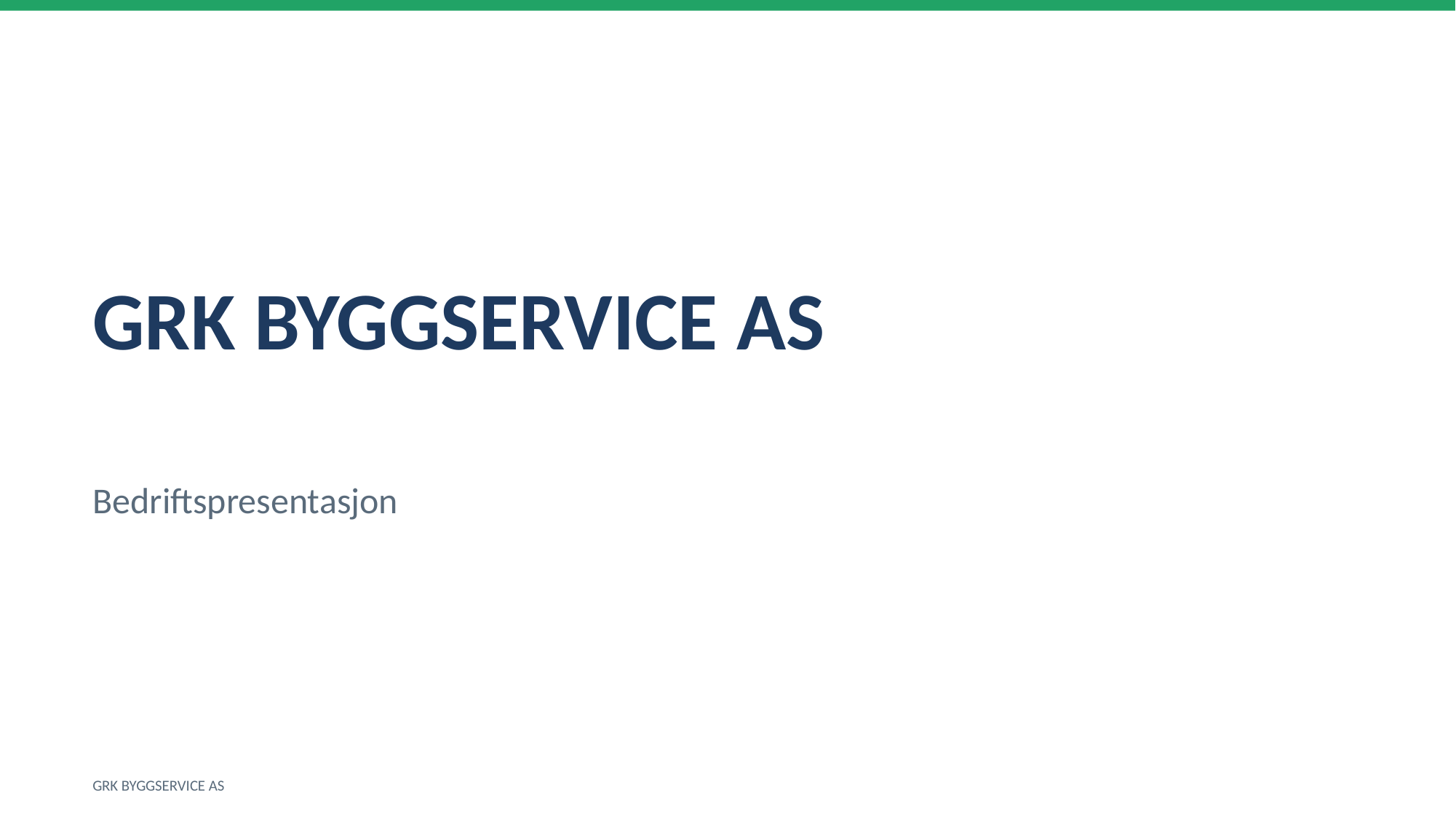

GRK BYGGSERVICE AS
Bedriftspresentasjon
GRK BYGGSERVICE AS